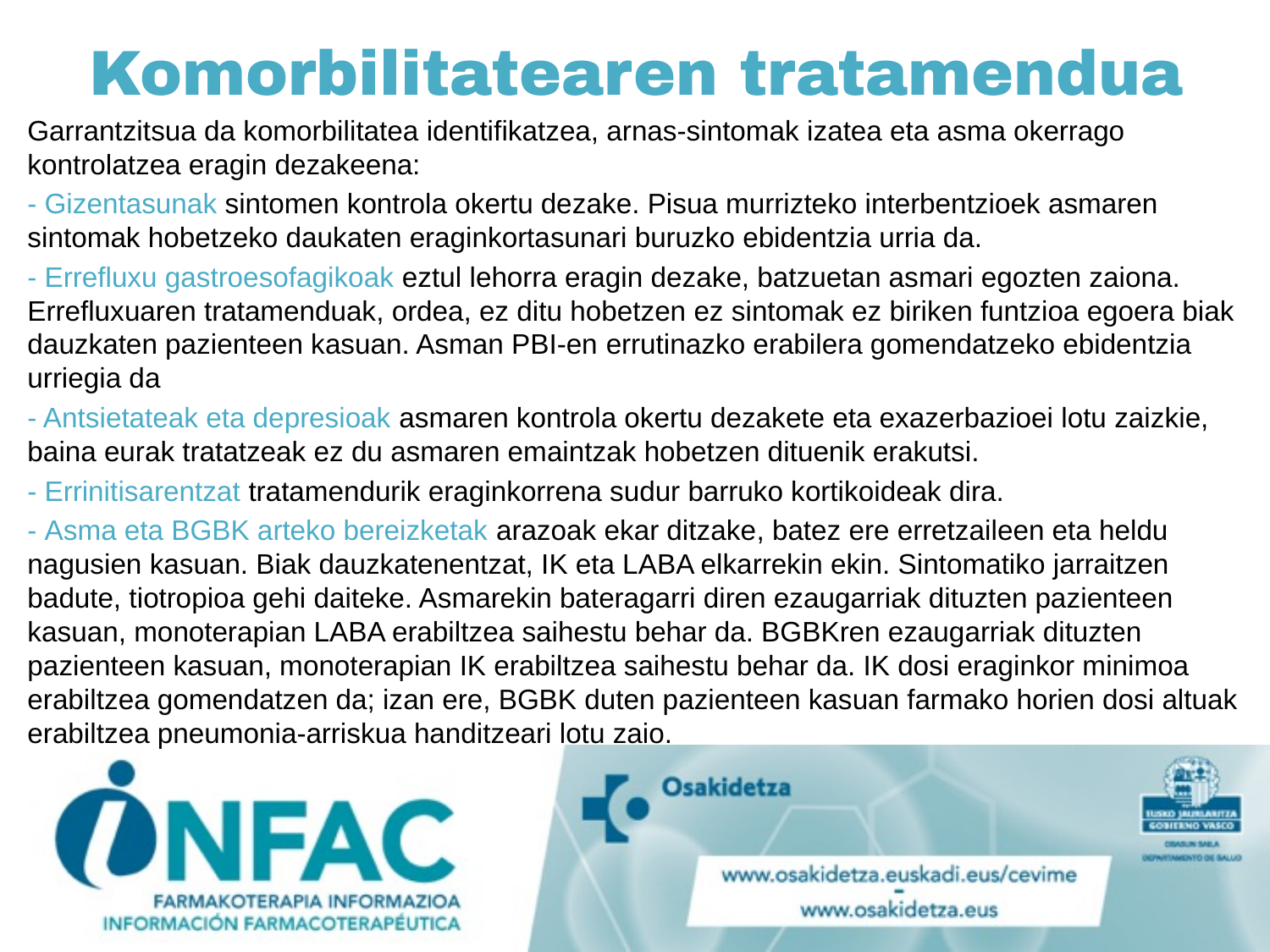

# Komorbilitatearen tratamendua
Garrantzitsua da komorbilitatea identifikatzea, arnas-sintomak izatea eta asma okerrago kontrolatzea eragin dezakeena:
- Gizentasunak sintomen kontrola okertu dezake. Pisua murrizteko interbentzioek asmaren sintomak hobetzeko daukaten eraginkortasunari buruzko ebidentzia urria da.
- Errefluxu gastroesofagikoak eztul lehorra eragin dezake, batzuetan asmari egozten zaiona. Errefluxuaren tratamenduak, ordea, ez ditu hobetzen ez sintomak ez biriken funtzioa egoera biak dauzkaten pazienteen kasuan. Asman PBI-en errutinazko erabilera gomendatzeko ebidentzia urriegia da
- Antsietateak eta depresioak asmaren kontrola okertu dezakete eta exazerbazioei lotu zaizkie, baina eurak tratatzeak ez du asmaren emaintzak hobetzen dituenik erakutsi.
- Errinitisarentzat tratamendurik eraginkorrena sudur barruko kortikoideak dira.
- Asma eta BGBK arteko bereizketak arazoak ekar ditzake, batez ere erretzaileen eta heldu nagusien kasuan. Biak dauzkatenentzat, IK eta LABA elkarrekin ekin. Sintomatiko jarraitzen badute, tiotropioa gehi daiteke. Asmarekin bateragarri diren ezaugarriak dituzten pazienteen kasuan, monoterapian LABA erabiltzea saihestu behar da. BGBKren ezaugarriak dituzten pazienteen kasuan, monoterapian IK erabiltzea saihestu behar da. IK dosi eraginkor minimoa erabiltzea gomendatzen da; izan ere, BGBK duten pazienteen kasuan farmako horien dosi altuak erabiltzea pneumonia-arriskua handitzeari lotu zaio.